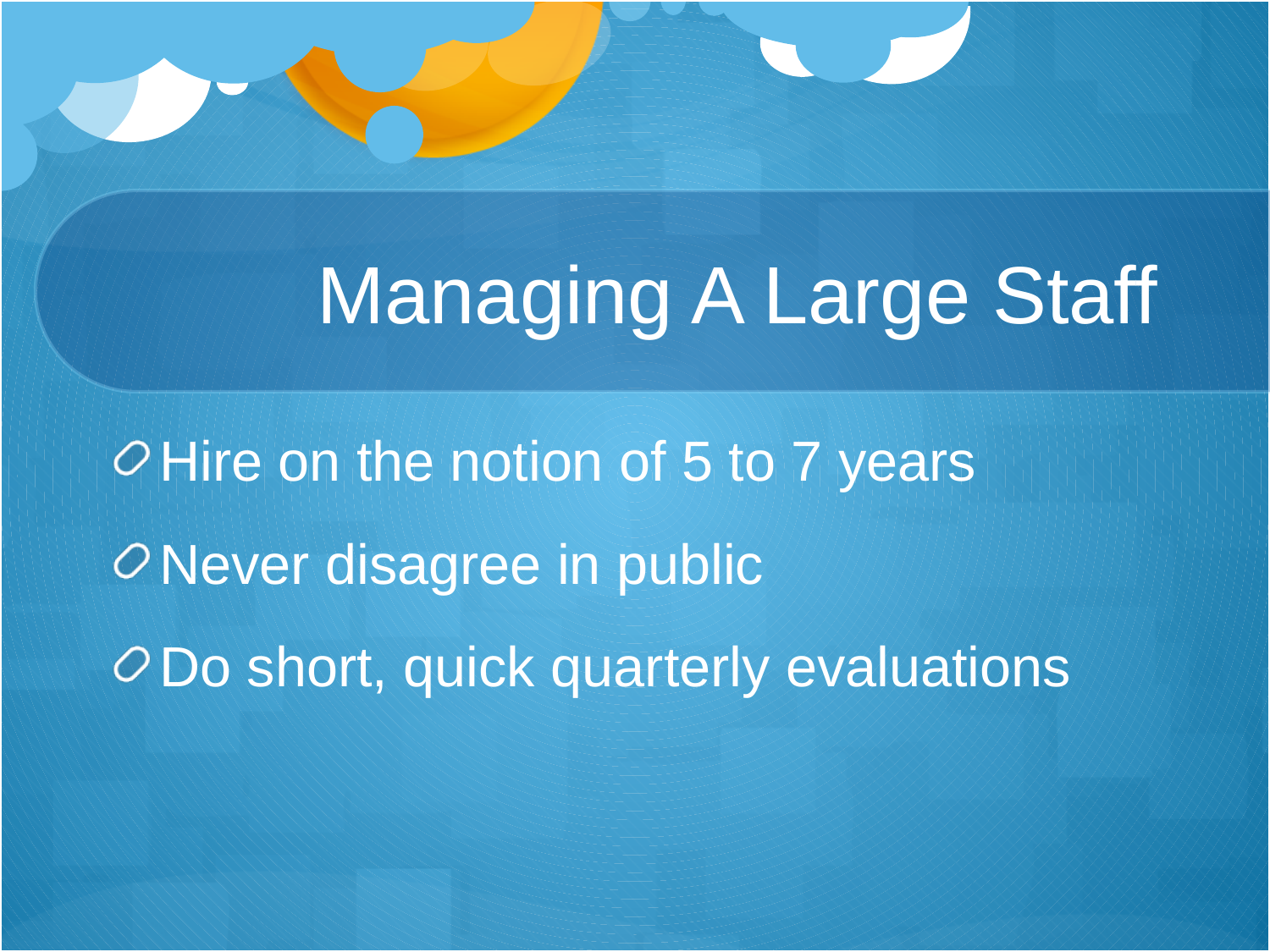

# Managing A Large Staff
Hire on the notion of 5 to 7 years
Never disagree in public
Do short, quick quarterly evaluations